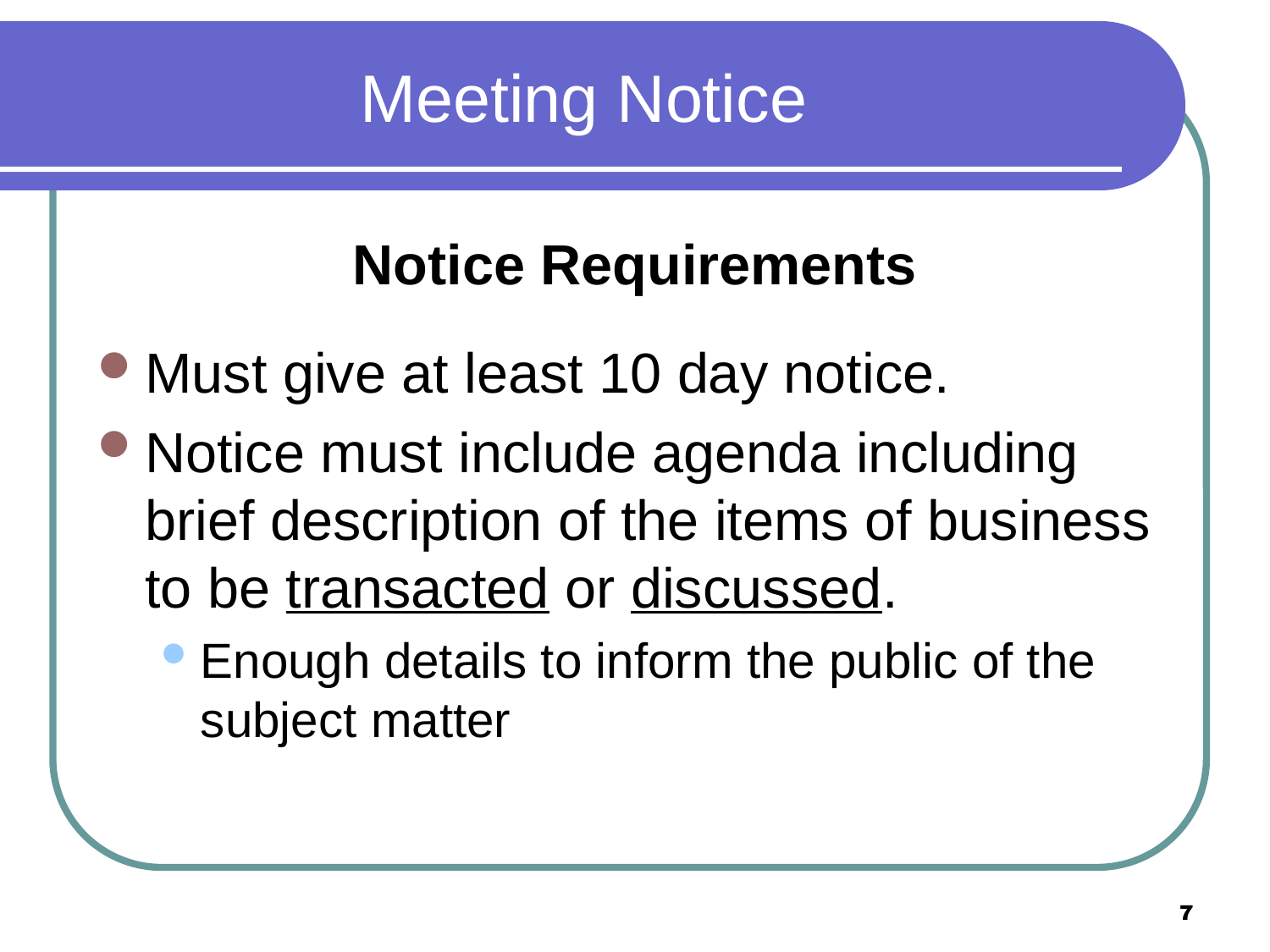

# Meeting Notice
Notice Requirements

Must give at least 10 day notice.
Notice must include agenda including brief description of the items of business to be transacted or discussed.
Enough details to inform the public of the subject matter

7